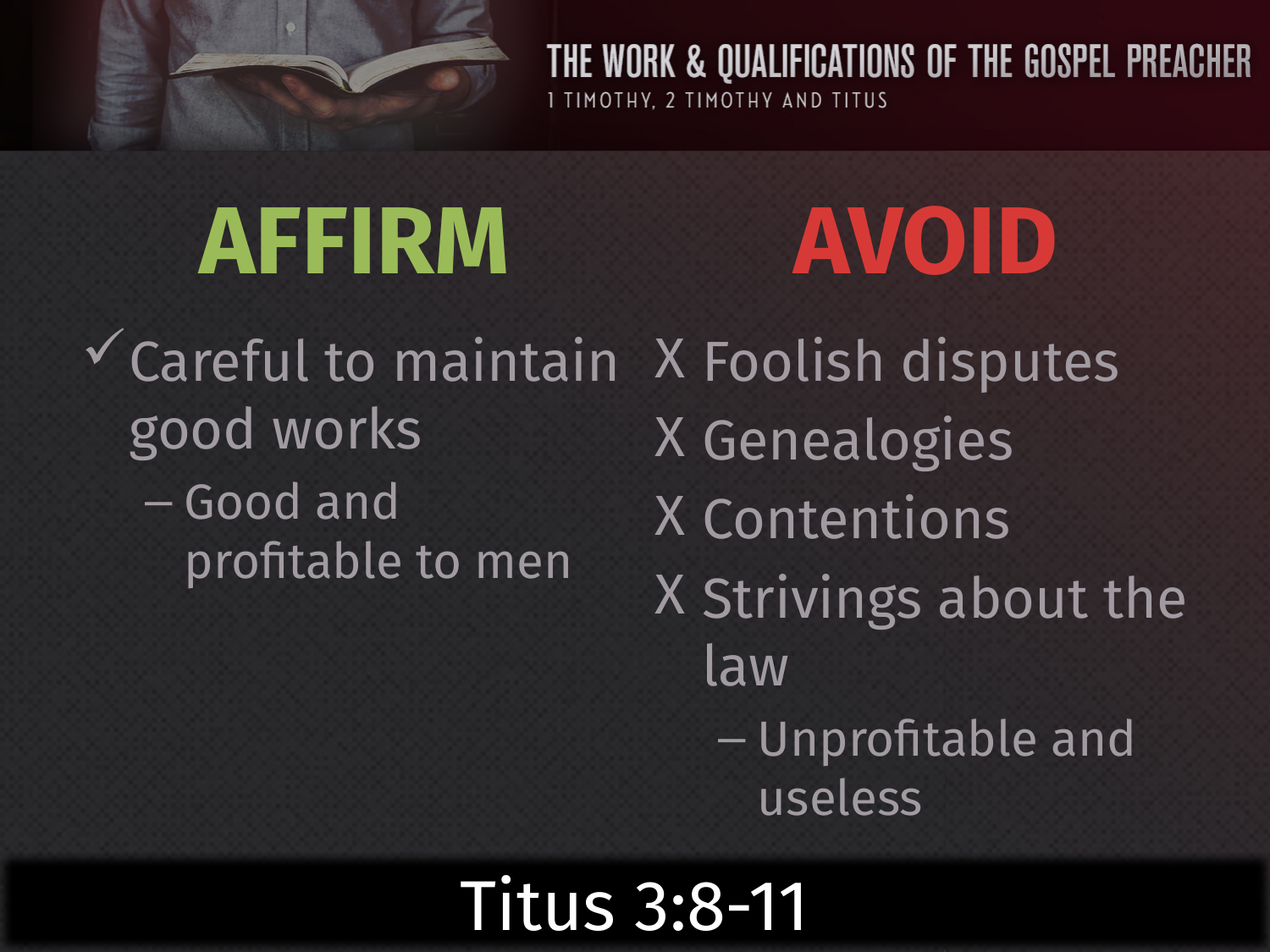

# AFFIRM
AVOID
Careful to maintain good works
Good and profitable to men
Foolish disputes
Genealogies
Contentions
Strivings about the law
Unprofitable and useless
Titus 3:8-11